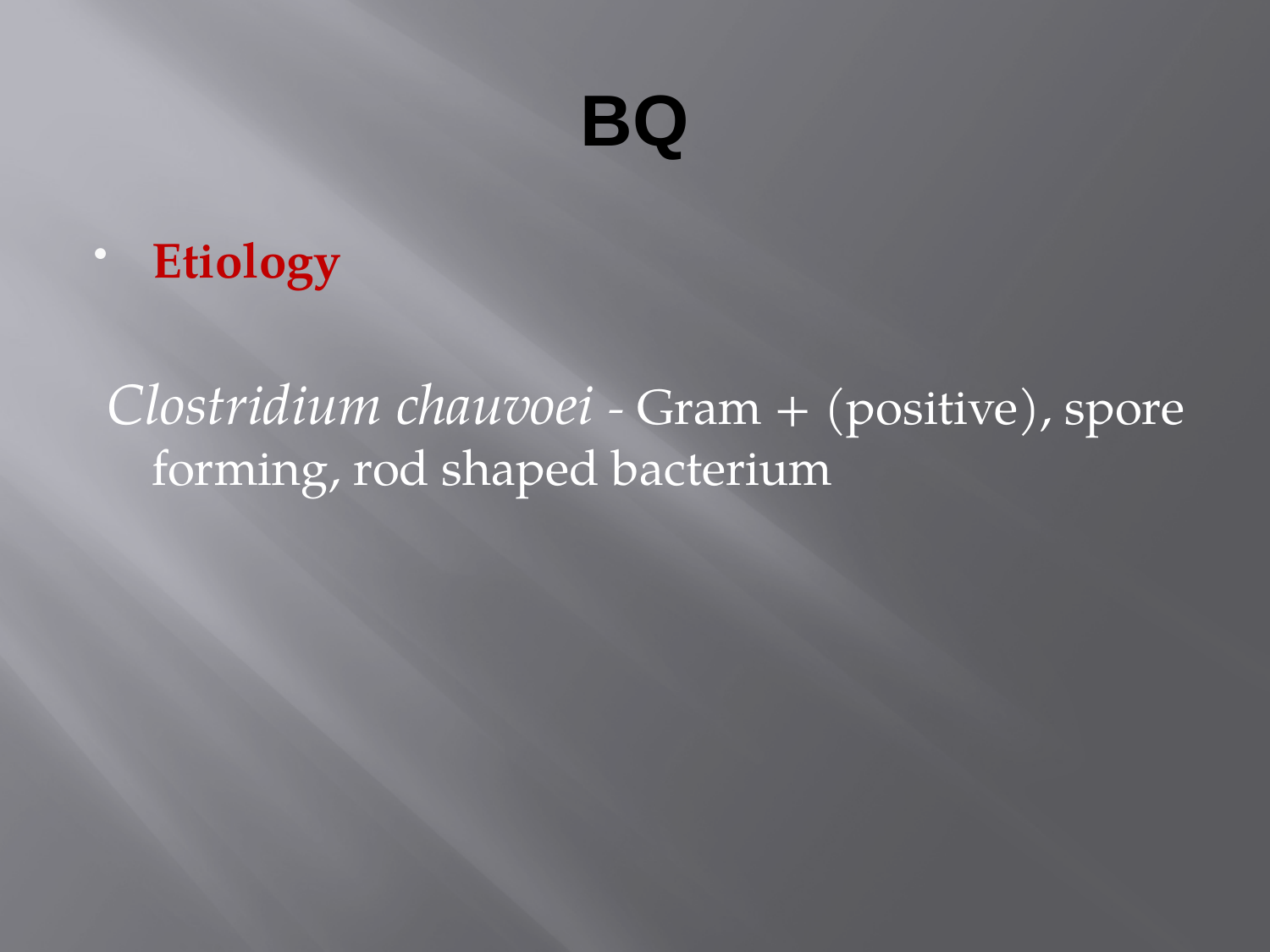

# BQ
Etiology

 Clostridium chauvoei - Gram + (positive), spore forming, rod shaped bacterium